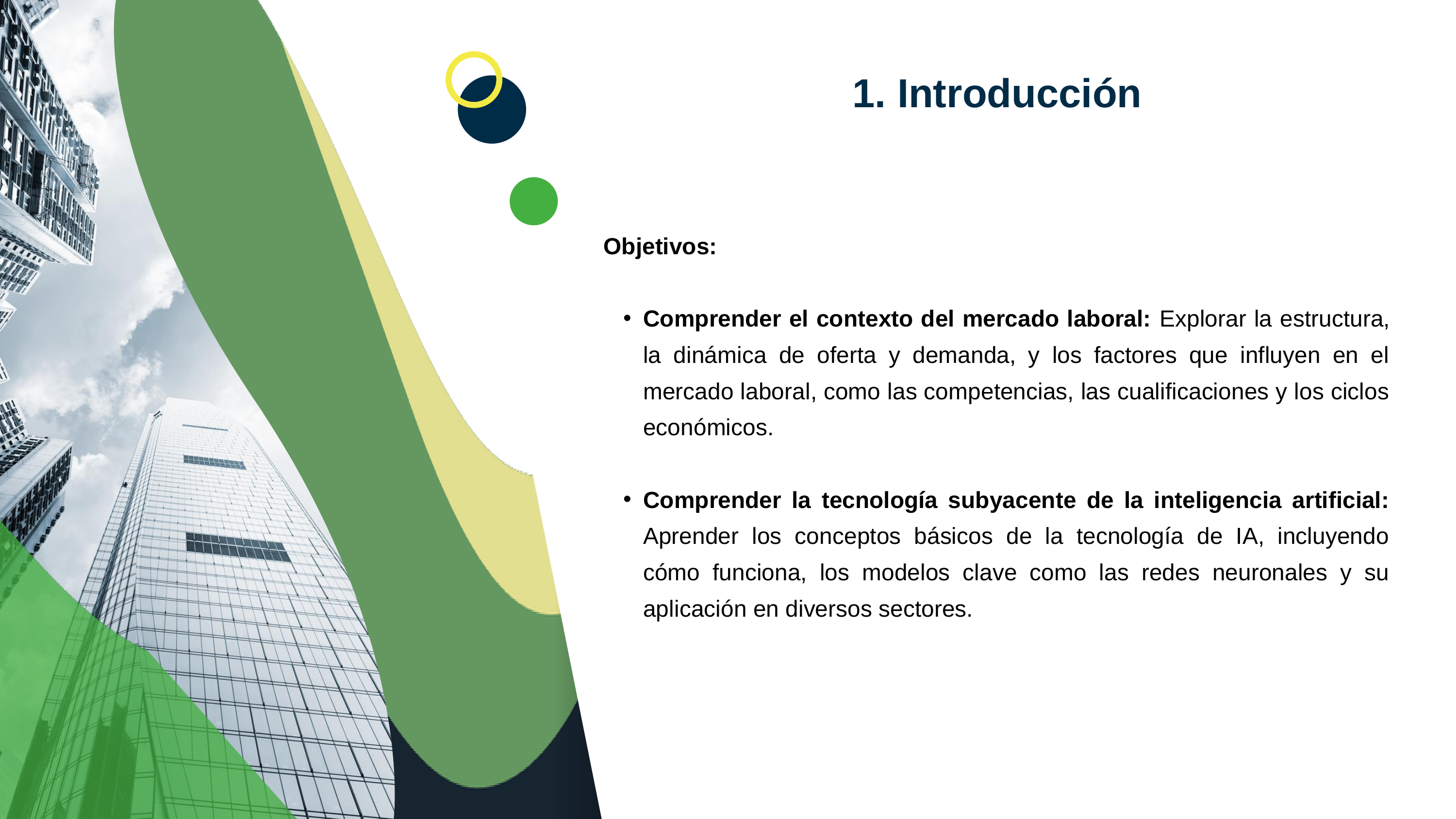

1. Introducción

Objetivos:

Comprender el contexto del mercado laboral: Explorar la estructura, la dinámica de oferta y demanda, y los factores que influyen en el mercado laboral, como las competencias, las cualificaciones y los ciclos económicos.

Comprender la tecnología subyacente de la inteligencia artificial: Aprender los conceptos básicos de la tecnología de IA, incluyendo cómo funciona, los modelos clave como las redes neuronales y su aplicación en diversos sectores.